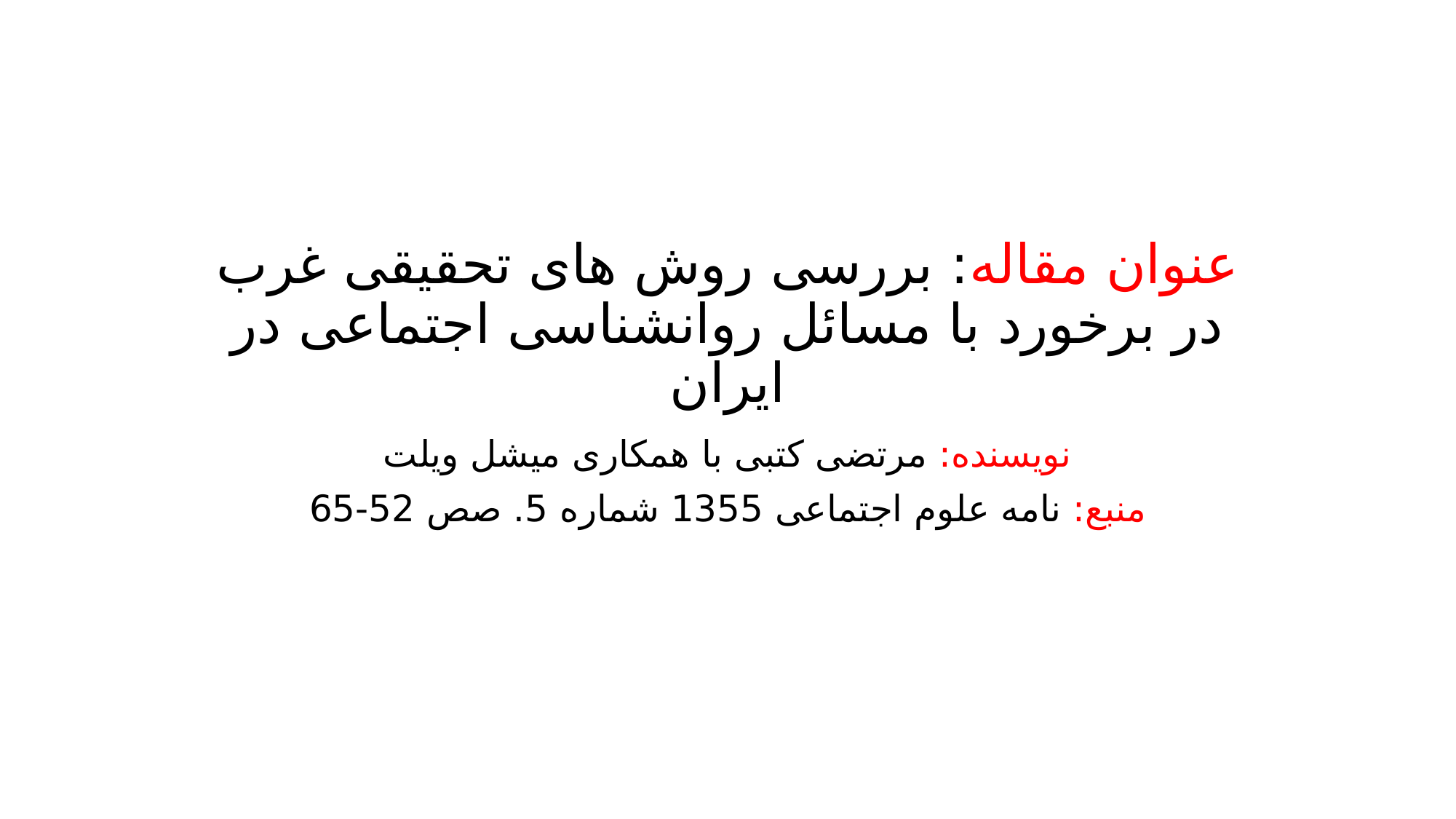

# عنوان مقاله: بررسی روش های تحقیقی غرب در برخورد با مسائل روانشناسی اجتماعی در ایران
نویسنده: مرتضی کتبی با همکاری میشل ویلت
منبع: نامه علوم اجتماعی 1355 شماره 5. صص 52-65